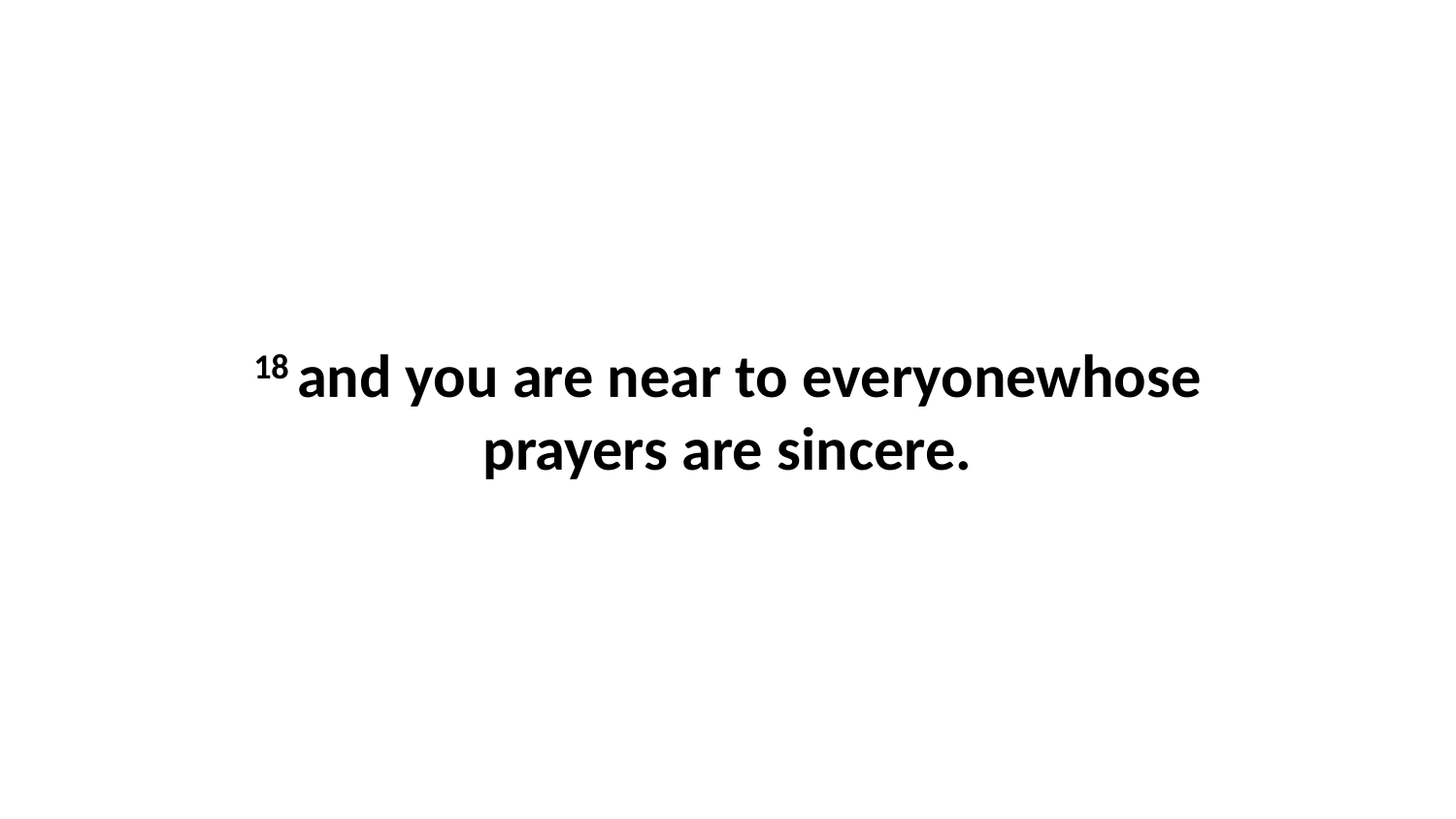

18 and you are near to everyonewhose prayers are sincere.